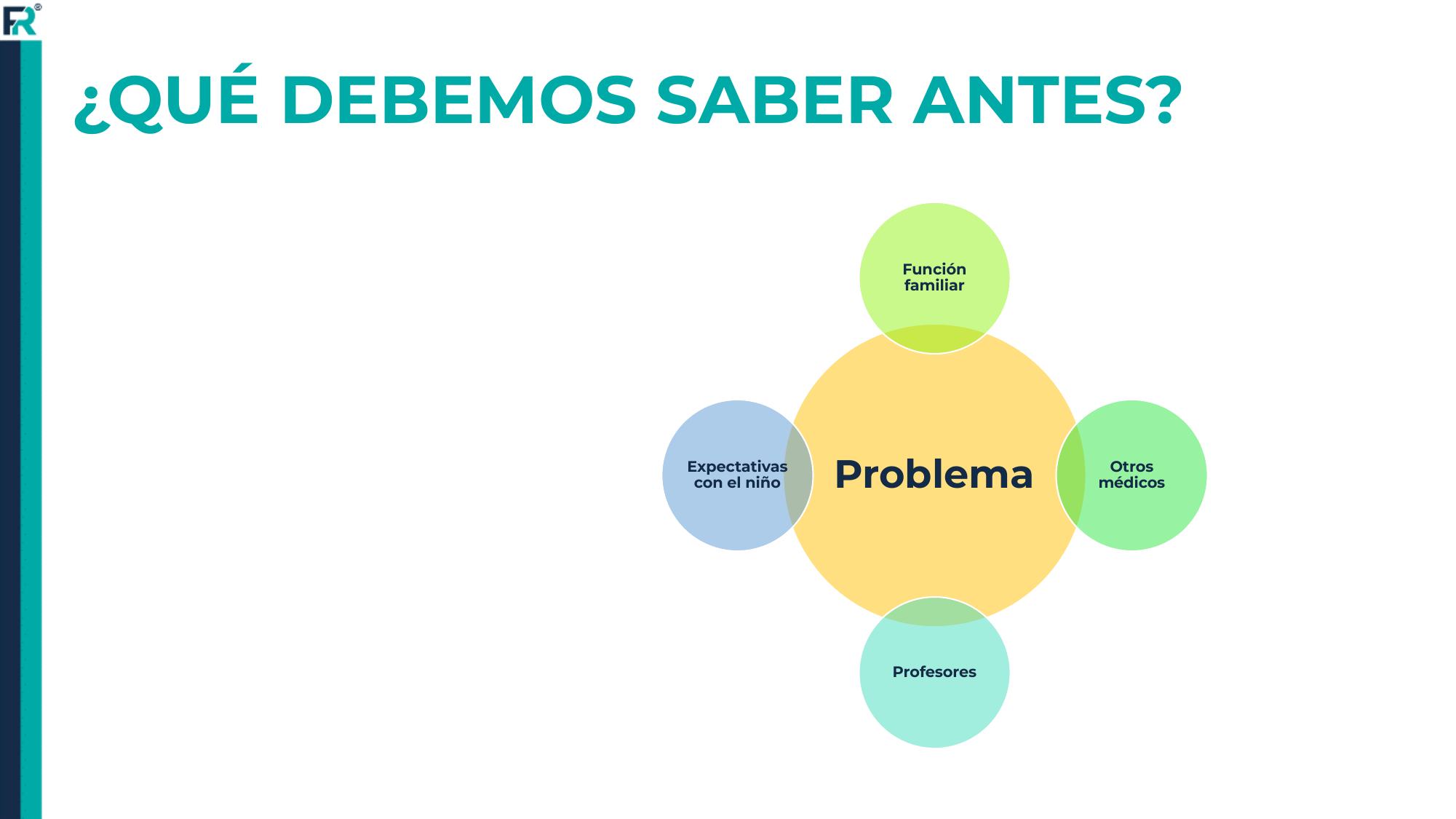

# ¿QUÉ DEBEMOS SABER ANTES?
Problema
Función familiar
Otros médicos
Profesores
Expectativas con el niño